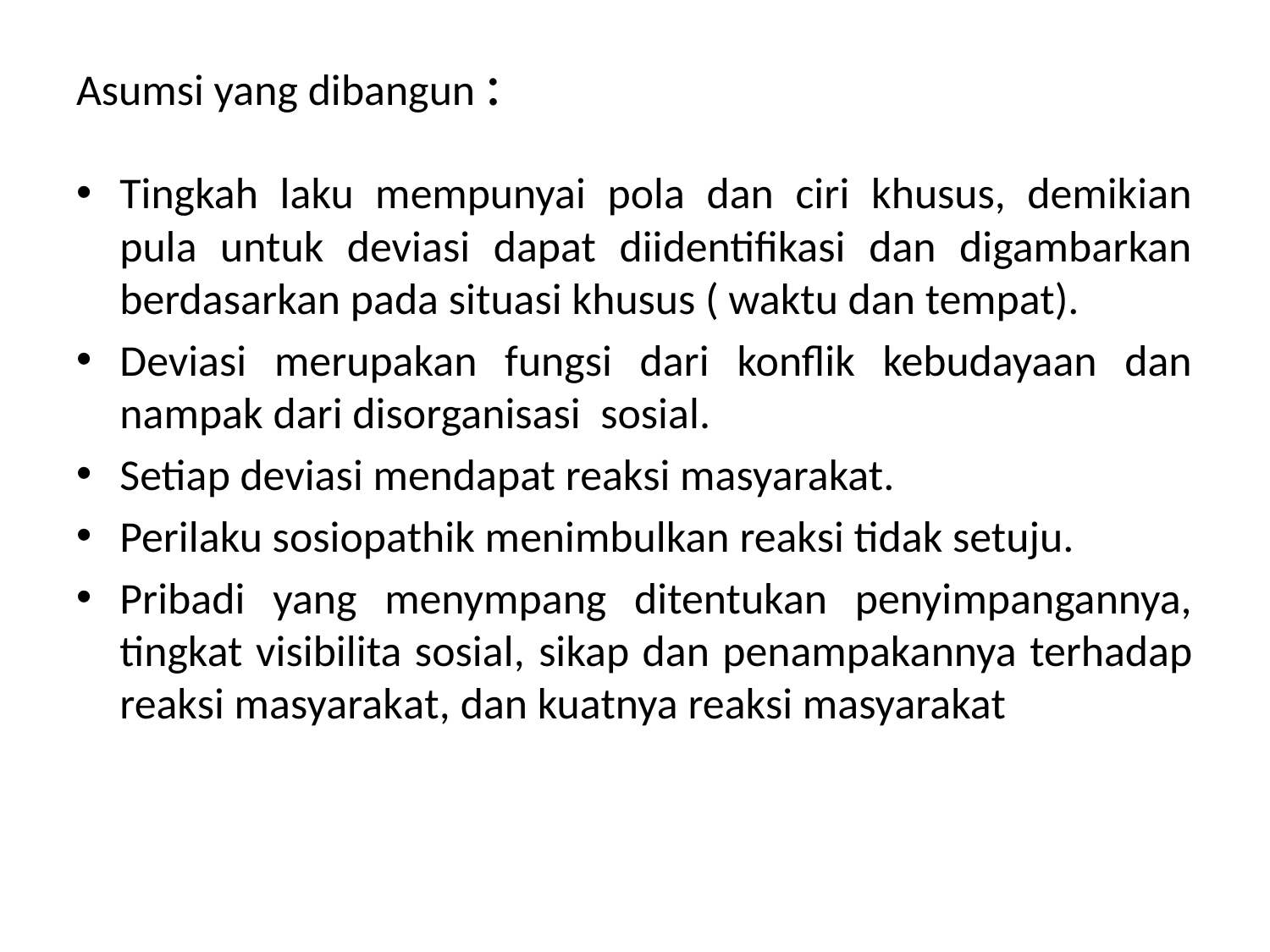

# Asumsi yang dibangun :
Tingkah laku mempunyai pola dan ciri khusus, demikian pula untuk deviasi dapat diidentifikasi dan digambarkan berdasarkan pada situasi khusus ( waktu dan tempat).
Deviasi merupakan fungsi dari konflik kebudayaan dan nampak dari disorganisasi  sosial.
Setiap deviasi mendapat reaksi masyarakat.
Perilaku sosiopathik menimbulkan reaksi tidak setuju.
Pribadi yang menympang ditentukan penyimpangannya, tingkat visibilita sosial, sikap dan penampakannya terhadap reaksi masyarakat, dan kuatnya reaksi masyarakat